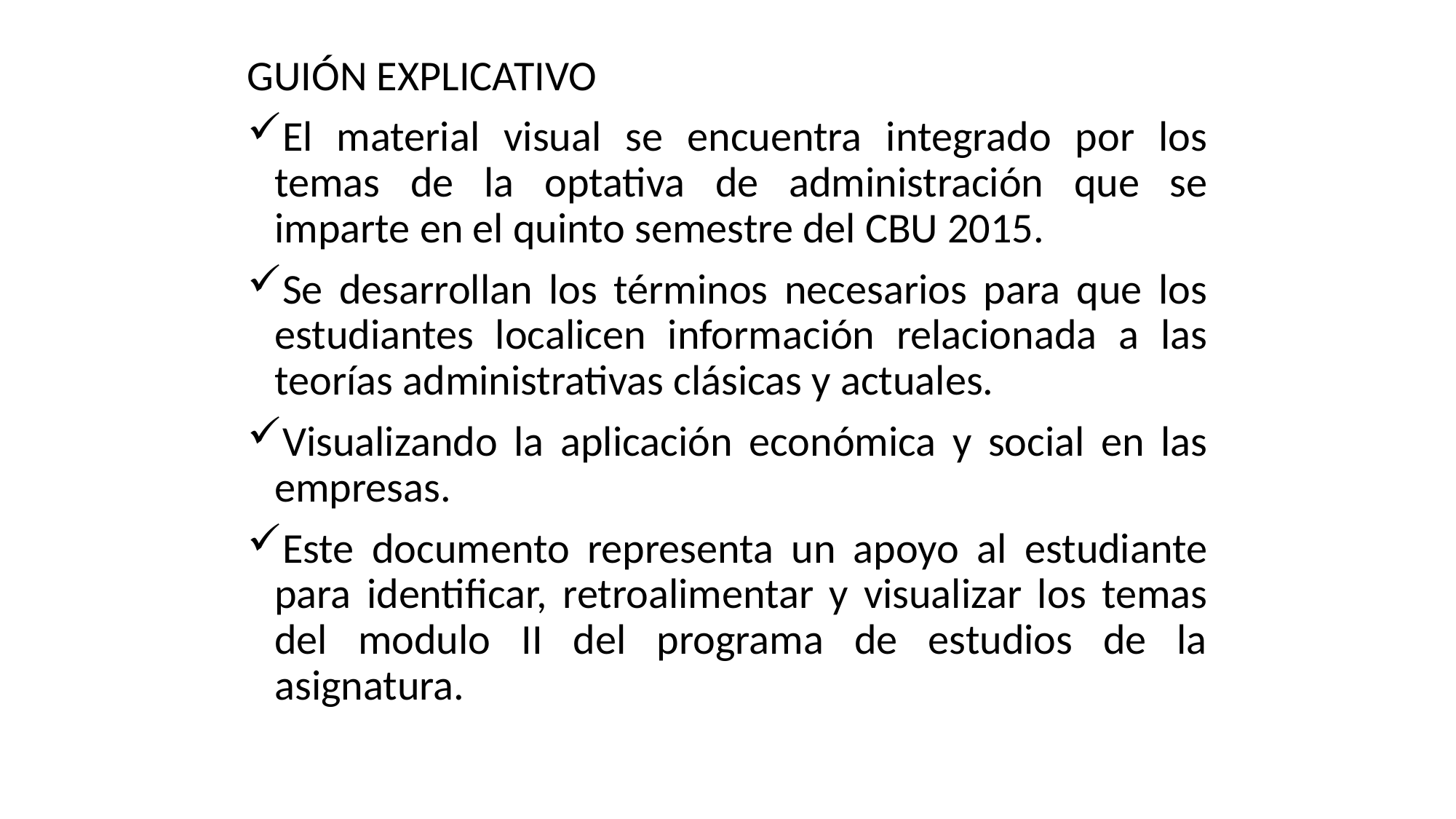

GUIÓN EXPLICATIVO
El material visual se encuentra integrado por los temas de la optativa de administración que se imparte en el quinto semestre del CBU 2015.
Se desarrollan los términos necesarios para que los estudiantes localicen información relacionada a las teorías administrativas clásicas y actuales.
Visualizando la aplicación económica y social en las empresas.
Este documento representa un apoyo al estudiante para identificar, retroalimentar y visualizar los temas del modulo II del programa de estudios de la asignatura.